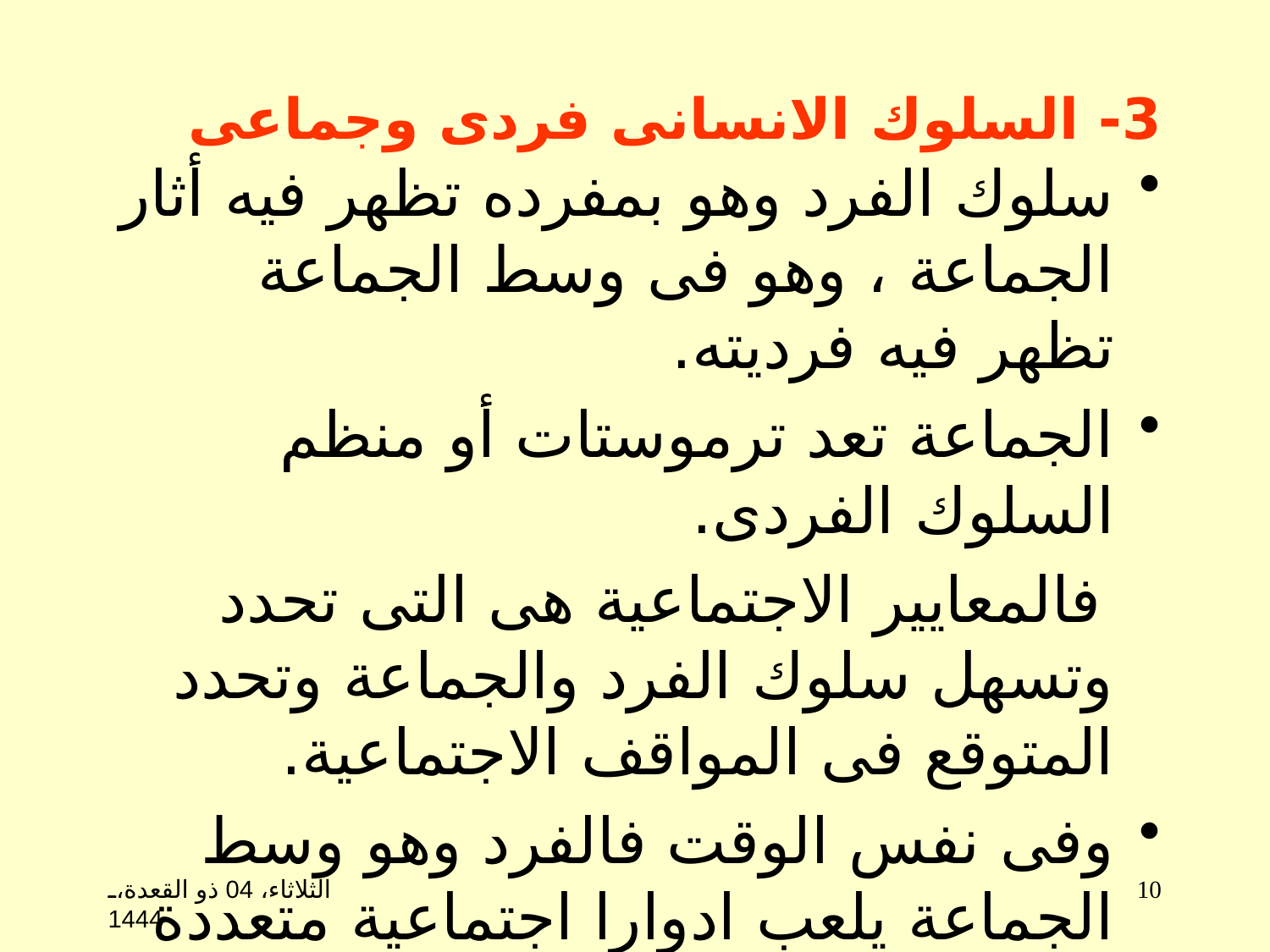

# 3- السلوك الانسانى فردى وجماعى
سلوك الفرد وهو بمفرده تظهر فيه أثار الجماعة ، وهو فى وسط الجماعة تظهر فيه فرديته.
الجماعة تعد ترموستات أو منظم السلوك الفردى.
   فالمعايير الاجتماعية هى التى تحدد وتسهل سلوك الفرد والجماعة وتحدد المتوقع فى المواقف الاجتماعية.
وفى نفس الوقت فالفرد وهو وسط الجماعة يلعب ادوارا اجتماعية متعددة ( اب – زوج – اخ )، فهو يمارس المعايير السلوكية التى اكتسبها من الجماعة على نحو فردى متميز .
الثلاثاء، 04 ذو القعدة، 1444
10